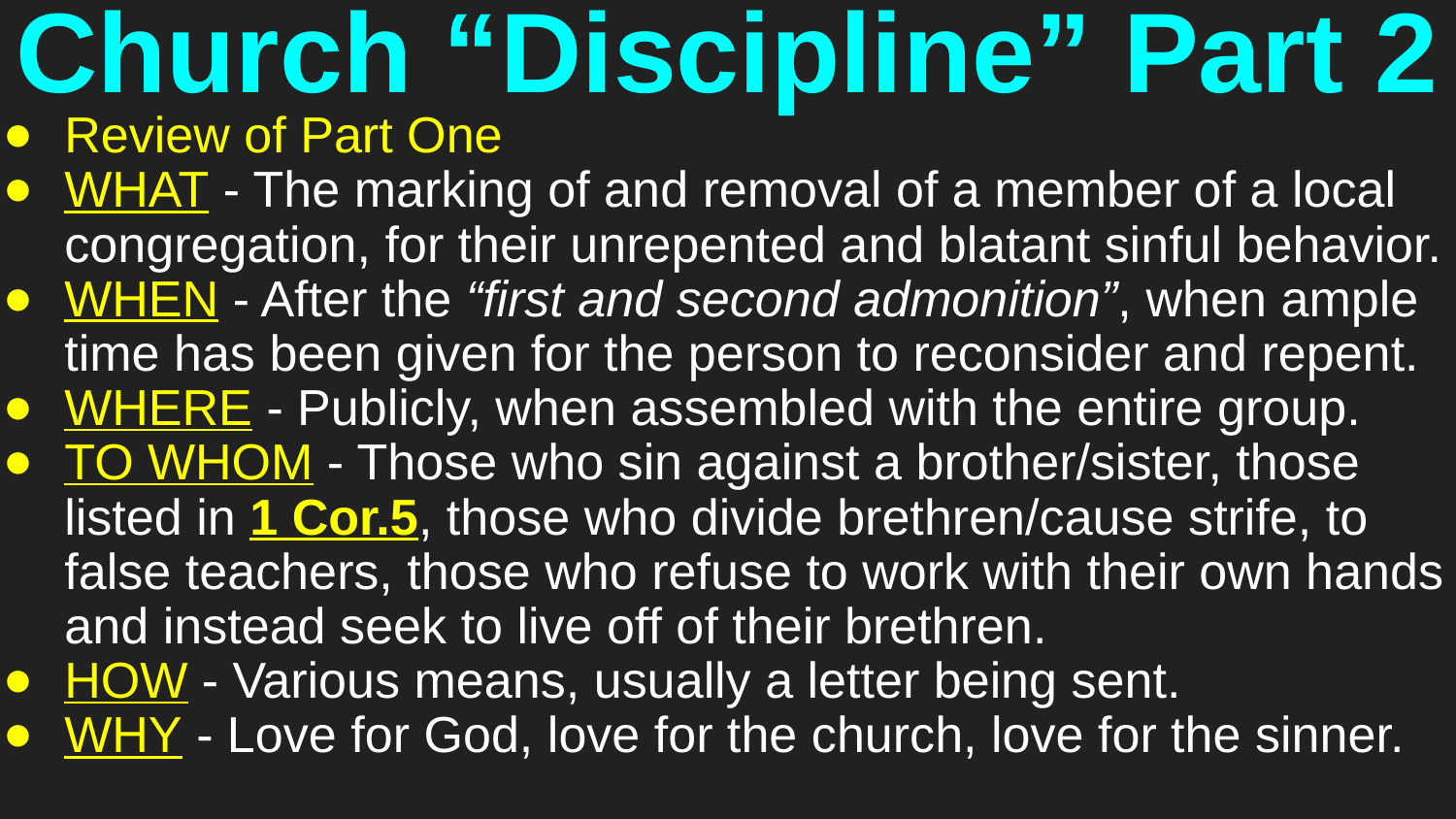

# Church “Discipline” Part 2
Review of Part One
WHAT - The marking of and removal of a member of a local
congregation, for their unrepented and blatant sinful behavior.
WHEN - After the “first and second admonition”, when ample time has been given for the person to reconsider and repent.
WHERE - Publicly, when assembled with the entire group.
TO WHOM - Those who sin against a brother/sister, those listed in 1 Cor.5, those who divide brethren/cause strife, to false teachers, those who refuse to work with their own hands and instead seek to live off of their brethren.
HOW - Various means, usually a letter being sent.
WHY - Love for God, love for the church, love for the sinner.